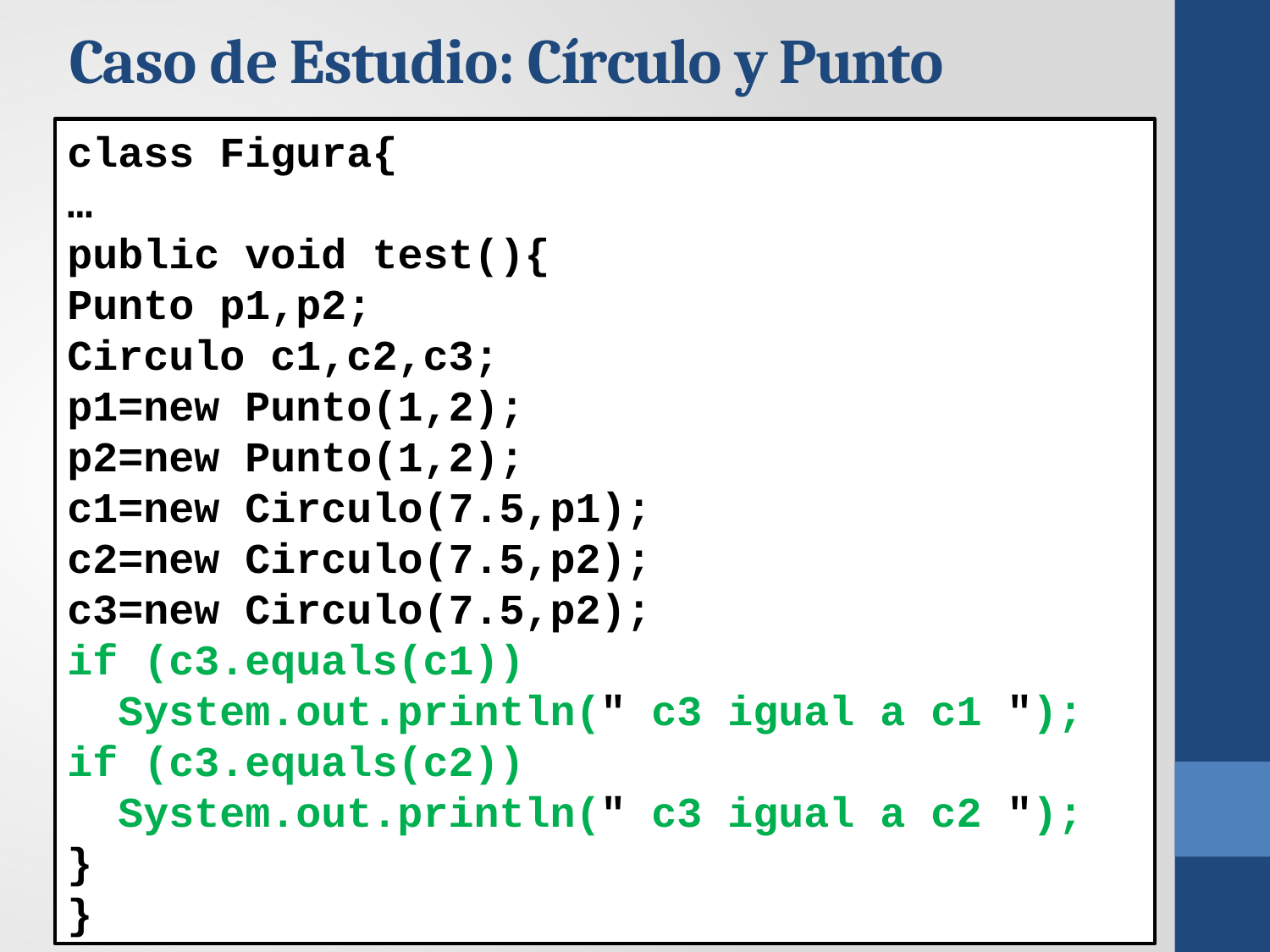

# Caso de Estudio: Círculo y Punto
class Figura{
…
public void test(){
Punto p1,p2;
Circulo c1,c2,c3;
p1=new Punto(1,2);
p2=new Punto(1,2);
c1=new Circulo(7.5,p1);
c2=new Circulo(7.5,p2);
c3=new Circulo(7.5,p2);
if (c3.equals(c1))
  System.out.println(" c3 igual a c1 ");
if (c3.equals(c2))
  System.out.println(" c3 igual a c2 ");
}
}